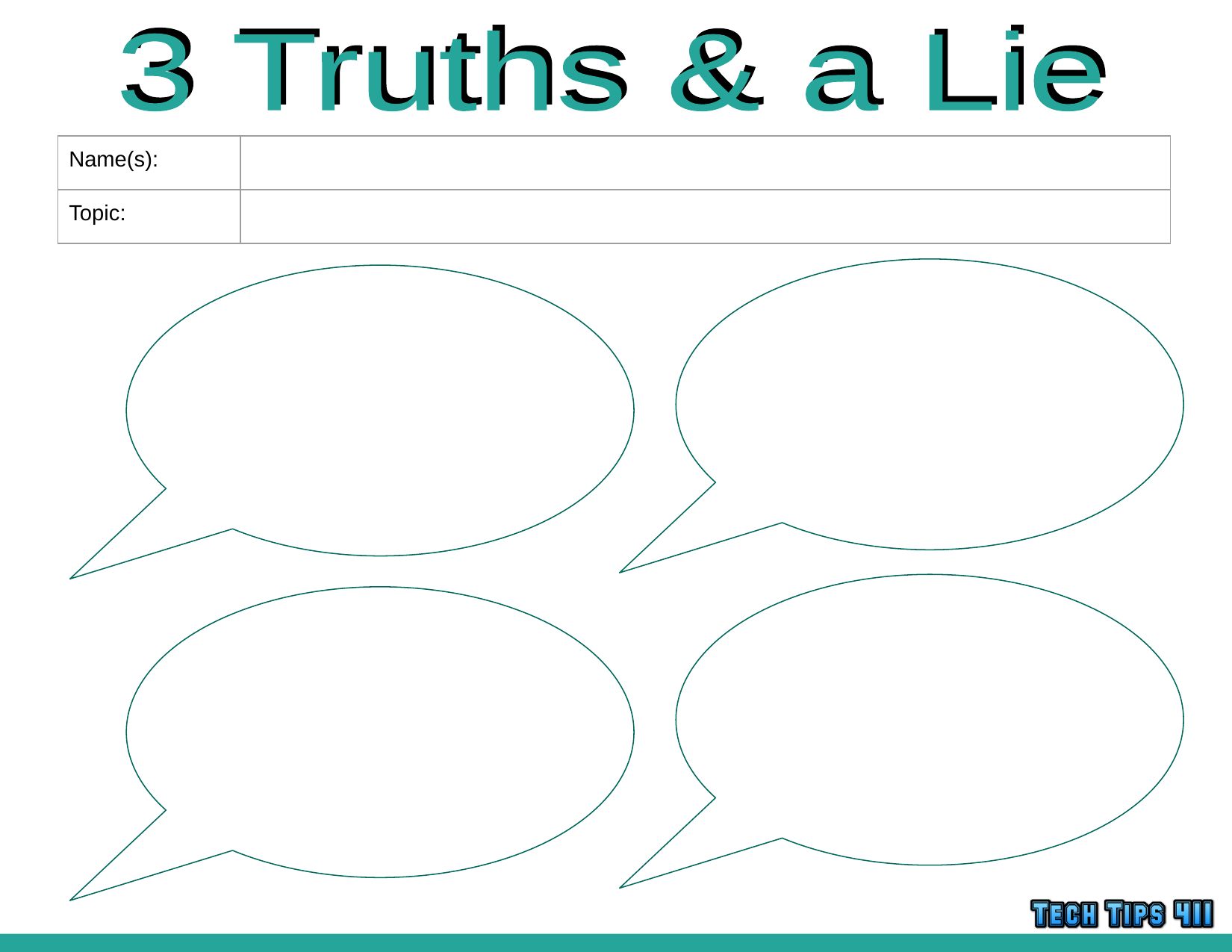

3 Truths & a Lie
3 Truths & a Lie
| Name(s): |  |
| --- | --- |
| Topic: |  |
Write four statements
about the topic.

Three statements should be TRUE.

One statement should be FALSE.

Have your partner use the labels to identify the truths and the lie.
Truth

Truth
Truth
Lie